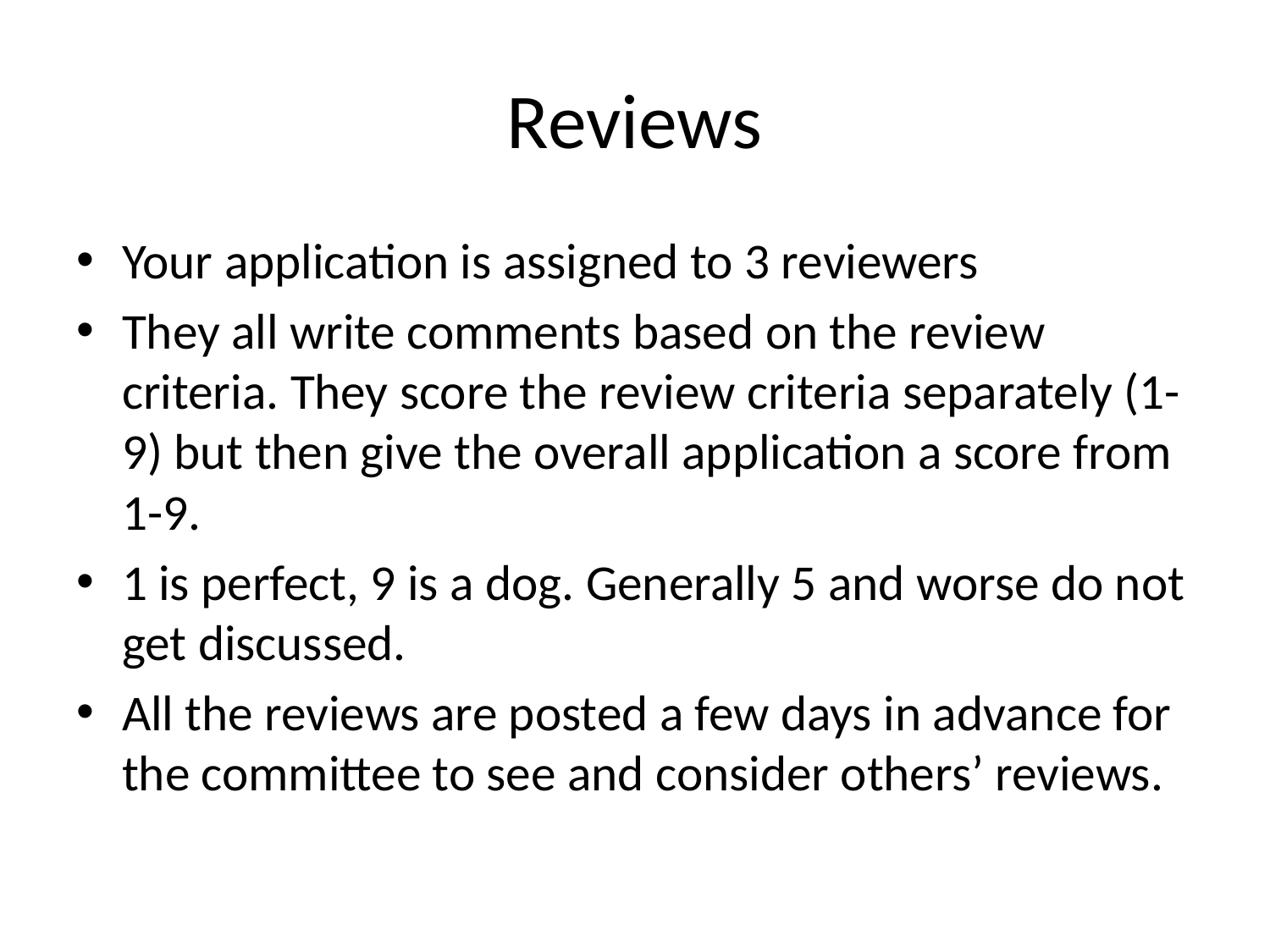

# Reviews
Your application is assigned to 3 reviewers
They all write comments based on the review criteria. They score the review criteria separately (1-9) but then give the overall application a score from 1-9.
1 is perfect, 9 is a dog. Generally 5 and worse do not get discussed.
All the reviews are posted a few days in advance for the committee to see and consider others’ reviews.